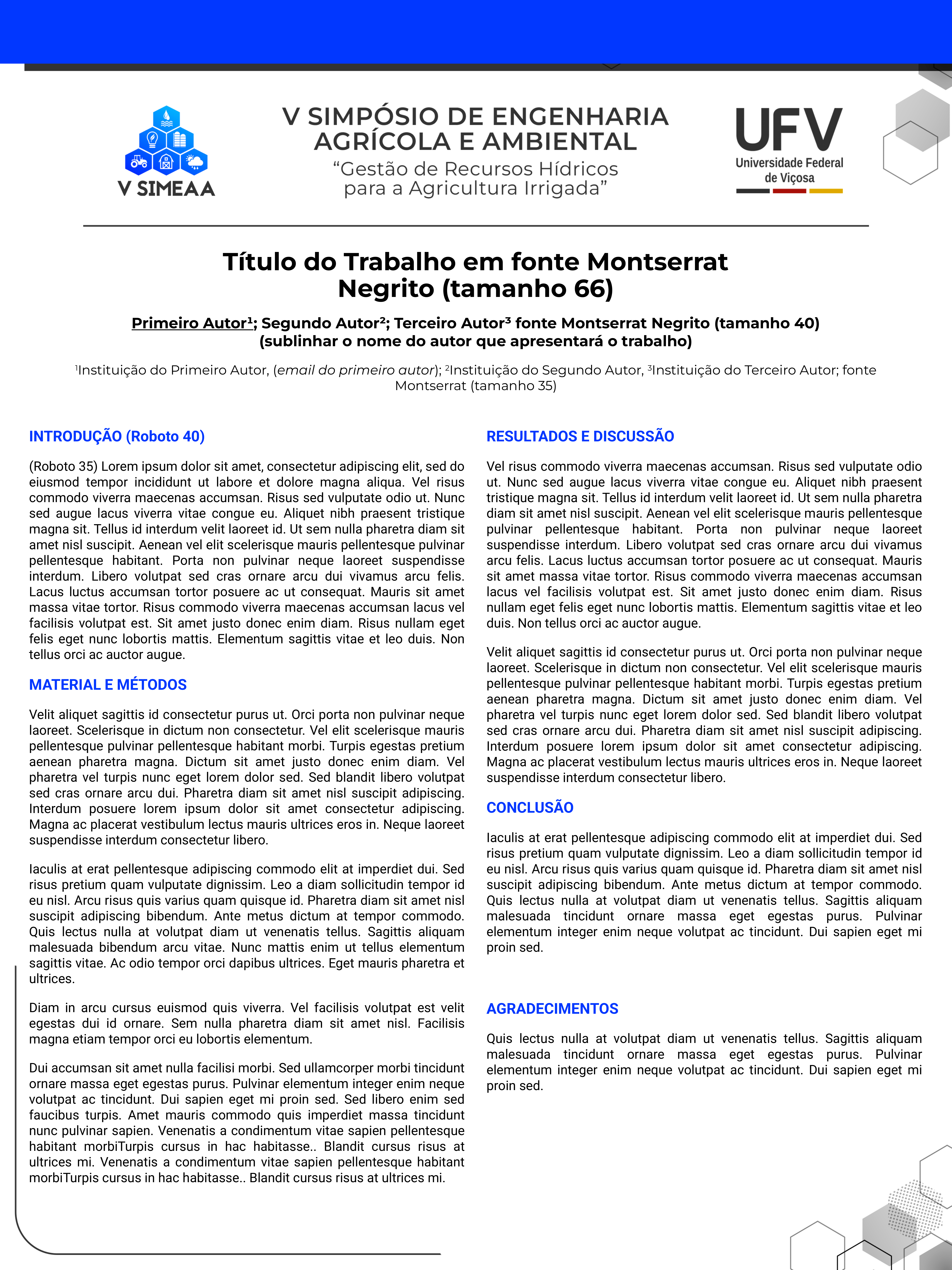

# Título do Trabalho em fonte Montserrat Negrito (tamanho 66)
Primeiro Autor¹; Segundo Autor²; Terceiro Autor³ fonte Montserrat Negrito (tamanho 40)
(sublinhar o nome do autor que apresentará o trabalho)
1Instituição do Primeiro Autor, (email do primeiro autor); 2Instituição do Segundo Autor, 3Instituição do Terceiro Autor; fonte Montserrat (tamanho 35)
INTRODUÇÃO (Roboto 40)
(Roboto 35) Lorem ipsum dolor sit amet, consectetur adipiscing elit, sed do eiusmod tempor incididunt ut labore et dolore magna aliqua. Vel risus commodo viverra maecenas accumsan. Risus sed vulputate odio ut. Nunc sed augue lacus viverra vitae congue eu. Aliquet nibh praesent tristique magna sit. Tellus id interdum velit laoreet id. Ut sem nulla pharetra diam sit amet nisl suscipit. Aenean vel elit scelerisque mauris pellentesque pulvinar pellentesque habitant. Porta non pulvinar neque laoreet suspendisse interdum. Libero volutpat sed cras ornare arcu dui vivamus arcu felis. Lacus luctus accumsan tortor posuere ac ut consequat. Mauris sit amet massa vitae tortor. Risus commodo viverra maecenas accumsan lacus vel facilisis volutpat est. Sit amet justo donec enim diam. Risus nullam eget felis eget nunc lobortis mattis. Elementum sagittis vitae et leo duis. Non tellus orci ac auctor augue.
MATERIAL E MÉTODOS
Velit aliquet sagittis id consectetur purus ut. Orci porta non pulvinar neque laoreet. Scelerisque in dictum non consectetur. Vel elit scelerisque mauris pellentesque pulvinar pellentesque habitant morbi. Turpis egestas pretium aenean pharetra magna. Dictum sit amet justo donec enim diam. Vel pharetra vel turpis nunc eget lorem dolor sed. Sed blandit libero volutpat sed cras ornare arcu dui. Pharetra diam sit amet nisl suscipit adipiscing. Interdum posuere lorem ipsum dolor sit amet consectetur adipiscing. Magna ac placerat vestibulum lectus mauris ultrices eros in. Neque laoreet suspendisse interdum consectetur libero.
Iaculis at erat pellentesque adipiscing commodo elit at imperdiet dui. Sed risus pretium quam vulputate dignissim. Leo a diam sollicitudin tempor id eu nisl. Arcu risus quis varius quam quisque id. Pharetra diam sit amet nisl suscipit adipiscing bibendum. Ante metus dictum at tempor commodo. Quis lectus nulla at volutpat diam ut venenatis tellus. Sagittis aliquam malesuada bibendum arcu vitae. Nunc mattis enim ut tellus elementum sagittis vitae. Ac odio tempor orci dapibus ultrices. Eget mauris pharetra et ultrices.
Diam in arcu cursus euismod quis viverra. Vel facilisis volutpat est velit egestas dui id ornare. Sem nulla pharetra diam sit amet nisl. Facilisis magna etiam tempor orci eu lobortis elementum.
Dui accumsan sit amet nulla facilisi morbi. Sed ullamcorper morbi tincidunt ornare massa eget egestas purus. Pulvinar elementum integer enim neque volutpat ac tincidunt. Dui sapien eget mi proin sed. Sed libero enim sed faucibus turpis. Amet mauris commodo quis imperdiet massa tincidunt nunc pulvinar sapien. Venenatis a condimentum vitae sapien pellentesque habitant morbiTurpis cursus in hac habitasse.. Blandit cursus risus at ultrices mi. Venenatis a condimentum vitae sapien pellentesque habitant morbiTurpis cursus in hac habitasse.. Blandit cursus risus at ultrices mi.

RESULTADOS E DISCUSSÃO
Vel risus commodo viverra maecenas accumsan. Risus sed vulputate odio ut. Nunc sed augue lacus viverra vitae congue eu. Aliquet nibh praesent tristique magna sit. Tellus id interdum velit laoreet id. Ut sem nulla pharetra diam sit amet nisl suscipit. Aenean vel elit scelerisque mauris pellentesque pulvinar pellentesque habitant. Porta non pulvinar neque laoreet suspendisse interdum. Libero volutpat sed cras ornare arcu dui vivamus arcu felis. Lacus luctus accumsan tortor posuere ac ut consequat. Mauris sit amet massa vitae tortor. Risus commodo viverra maecenas accumsan lacus vel facilisis volutpat est. Sit amet justo donec enim diam. Risus nullam eget felis eget nunc lobortis mattis. Elementum sagittis vitae et leo duis. Non tellus orci ac auctor augue.
Velit aliquet sagittis id consectetur purus ut. Orci porta non pulvinar neque laoreet. Scelerisque in dictum non consectetur. Vel elit scelerisque mauris pellentesque pulvinar pellentesque habitant morbi. Turpis egestas pretium aenean pharetra magna. Dictum sit amet justo donec enim diam. Vel pharetra vel turpis nunc eget lorem dolor sed. Sed blandit libero volutpat sed cras ornare arcu dui. Pharetra diam sit amet nisl suscipit adipiscing. Interdum posuere lorem ipsum dolor sit amet consectetur adipiscing. Magna ac placerat vestibulum lectus mauris ultrices eros in. Neque laoreet suspendisse interdum consectetur libero.
CONCLUSÃO
Iaculis at erat pellentesque adipiscing commodo elit at imperdiet dui. Sed risus pretium quam vulputate dignissim. Leo a diam sollicitudin tempor id eu nisl. Arcu risus quis varius quam quisque id. Pharetra diam sit amet nisl suscipit adipiscing bibendum. Ante metus dictum at tempor commodo. Quis lectus nulla at volutpat diam ut venenatis tellus. Sagittis aliquam malesuada tincidunt ornare massa eget egestas purus. Pulvinar elementum integer enim neque volutpat ac tincidunt. Dui sapien eget mi proin sed.

AGRADECIMENTOS
Quis lectus nulla at volutpat diam ut venenatis tellus. Sagittis aliquam malesuada tincidunt ornare massa eget egestas purus. Pulvinar elementum integer enim neque volutpat ac tincidunt. Dui sapien eget mi proin sed.